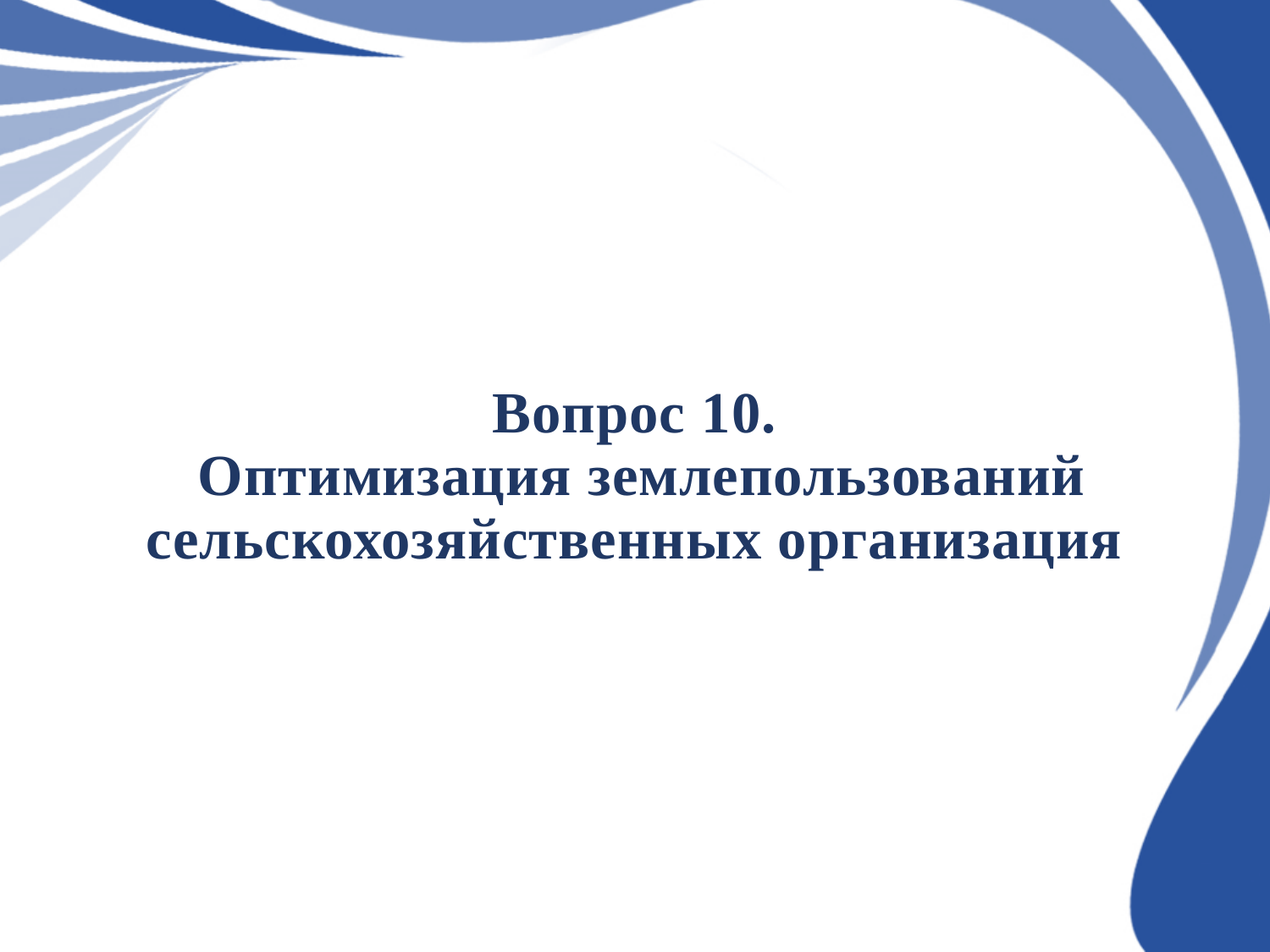

# Вопрос 10. Оптимизация землепользований сельскохозяйственных организация